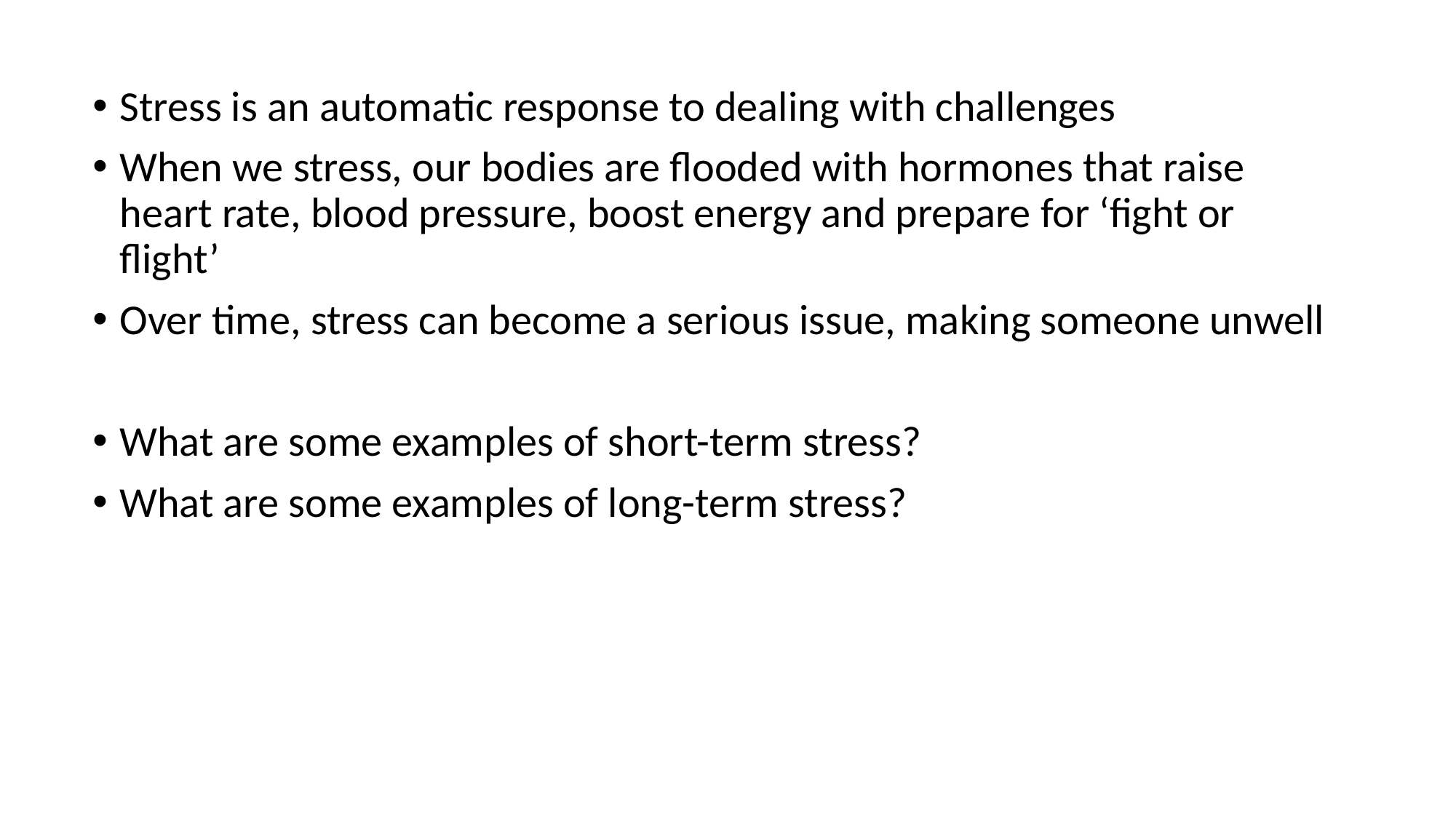

# Stress levels Lazarus: when perceived demands exceed resources
Stress is an automatic response to dealing with challenges
When we stress, our bodies are flooded with hormones that raise heart rate, blood pressure, boost energy and prepare for ‘fight or flight’
Over time, stress can become a serious issue, making someone unwell

What are some examples of short-term stress?
What are some examples of long-term stress?